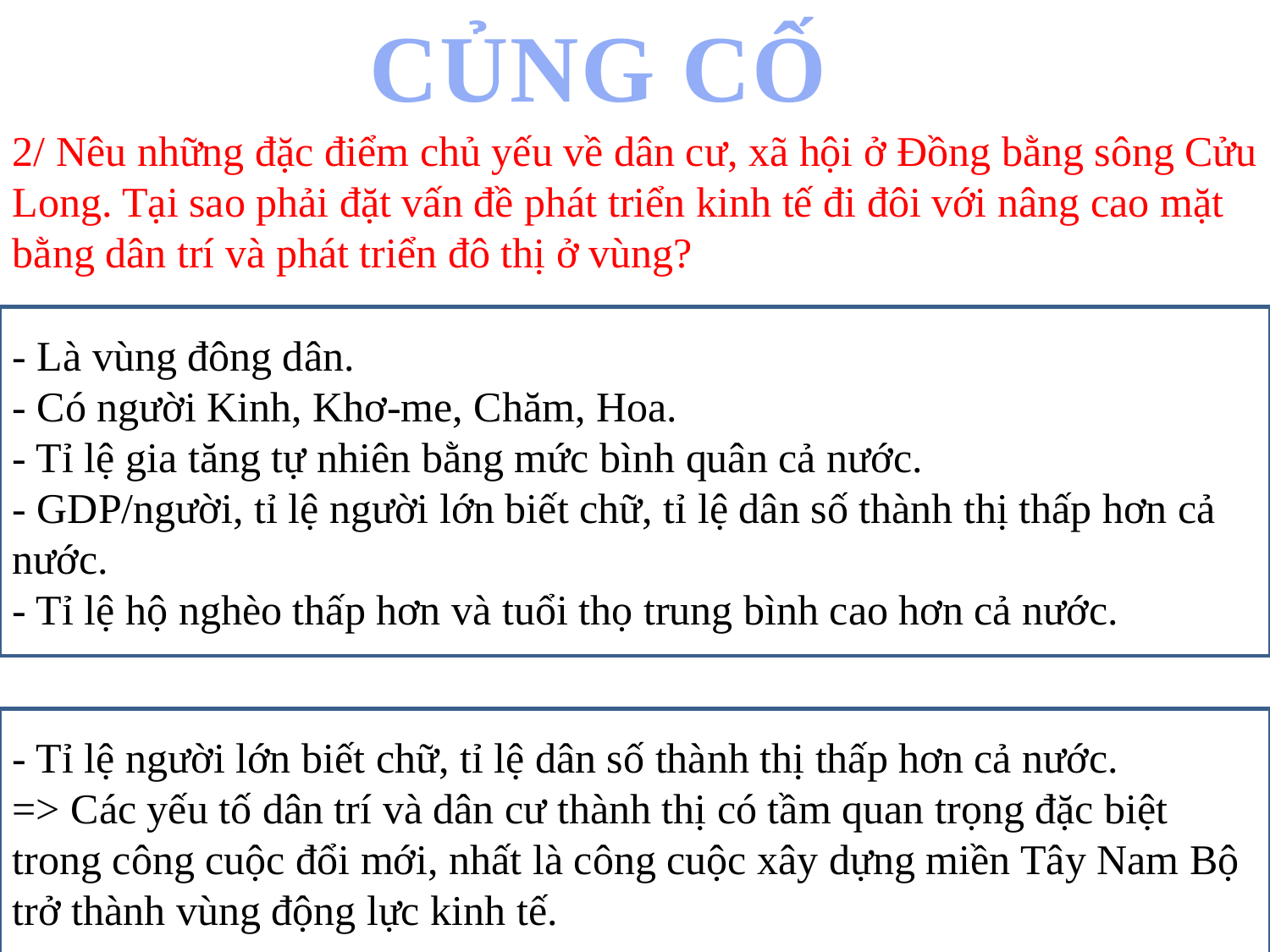

CỦNG CỐ
2/ Nêu những đặc điểm chủ yếu về dân cư, xã hội ở Đồng bằng sông Cửu Long. Tại sao phải đặt vấn đề phát triển kinh tế đi đôi với nâng cao mặt bằng dân trí và phát triển đô thị ở vùng?
- Là vùng đông dân.
- Có người Kinh, Khơ-me, Chăm, Hoa.
- Tỉ lệ gia tăng tự nhiên bằng mức bình quân cả nước.
- GDP/người, tỉ lệ người lớn biết chữ, tỉ lệ dân số thành thị thấp hơn cả nước.
- Tỉ lệ hộ nghèo thấp hơn và tuổi thọ trung bình cao hơn cả nước.
- Tỉ lệ người lớn biết chữ, tỉ lệ dân số thành thị thấp hơn cả nước.
=> Các yếu tố dân trí và dân cư thành thị có tầm quan trọng đặc biệt trong công cuộc đổi mới, nhất là công cuộc xây dựng miền Tây Nam Bộ trở thành vùng động lực kinh tế.